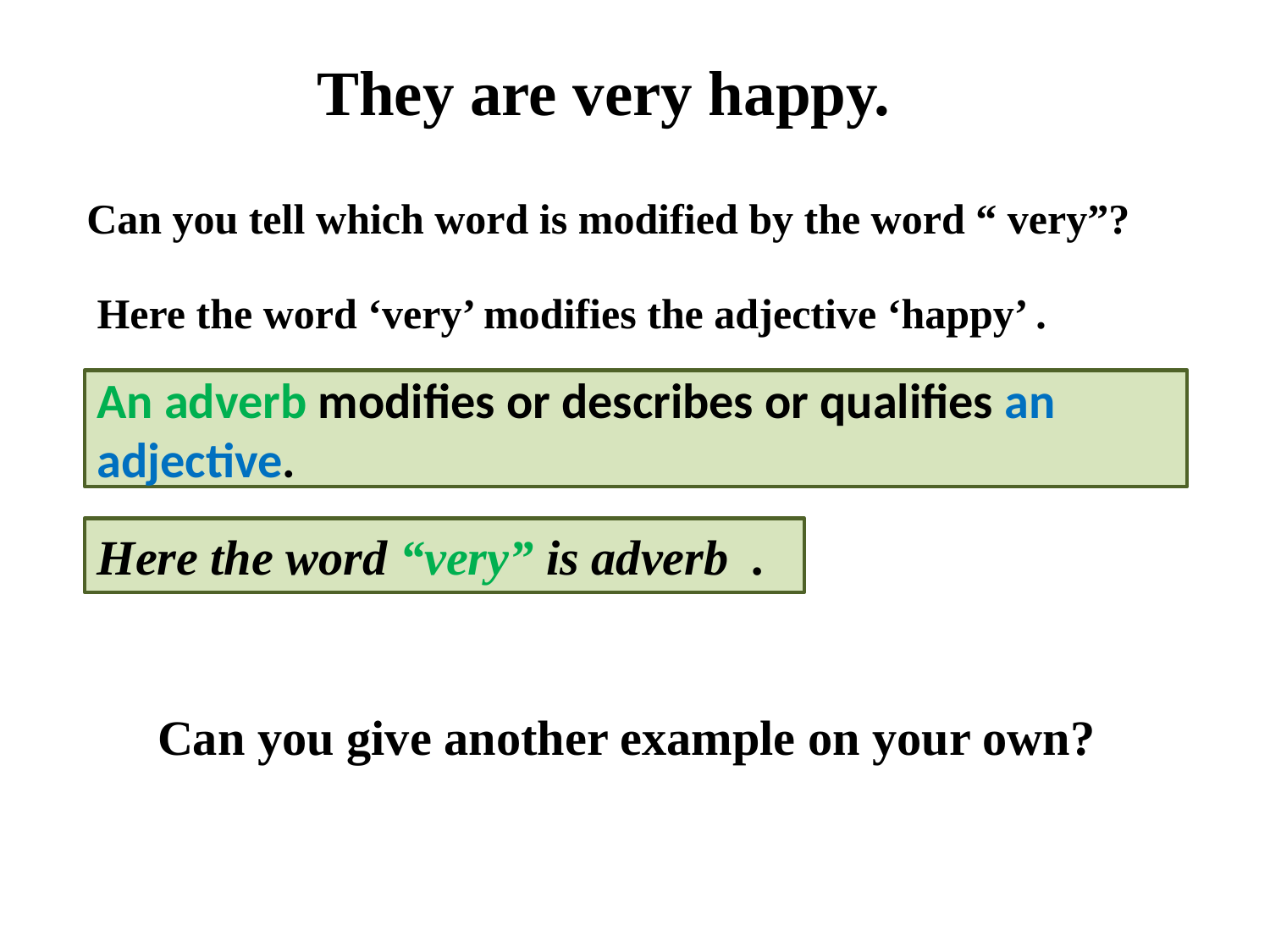

They are very happy.
Can you tell which word is modified by the word “ very”?
Here the word ‘very’ modifies the adjective ‘happy’ .
An adverb modifies or describes or qualifies an adjective.
Here the word “very” is adverb  .
Can you give another example on your own?